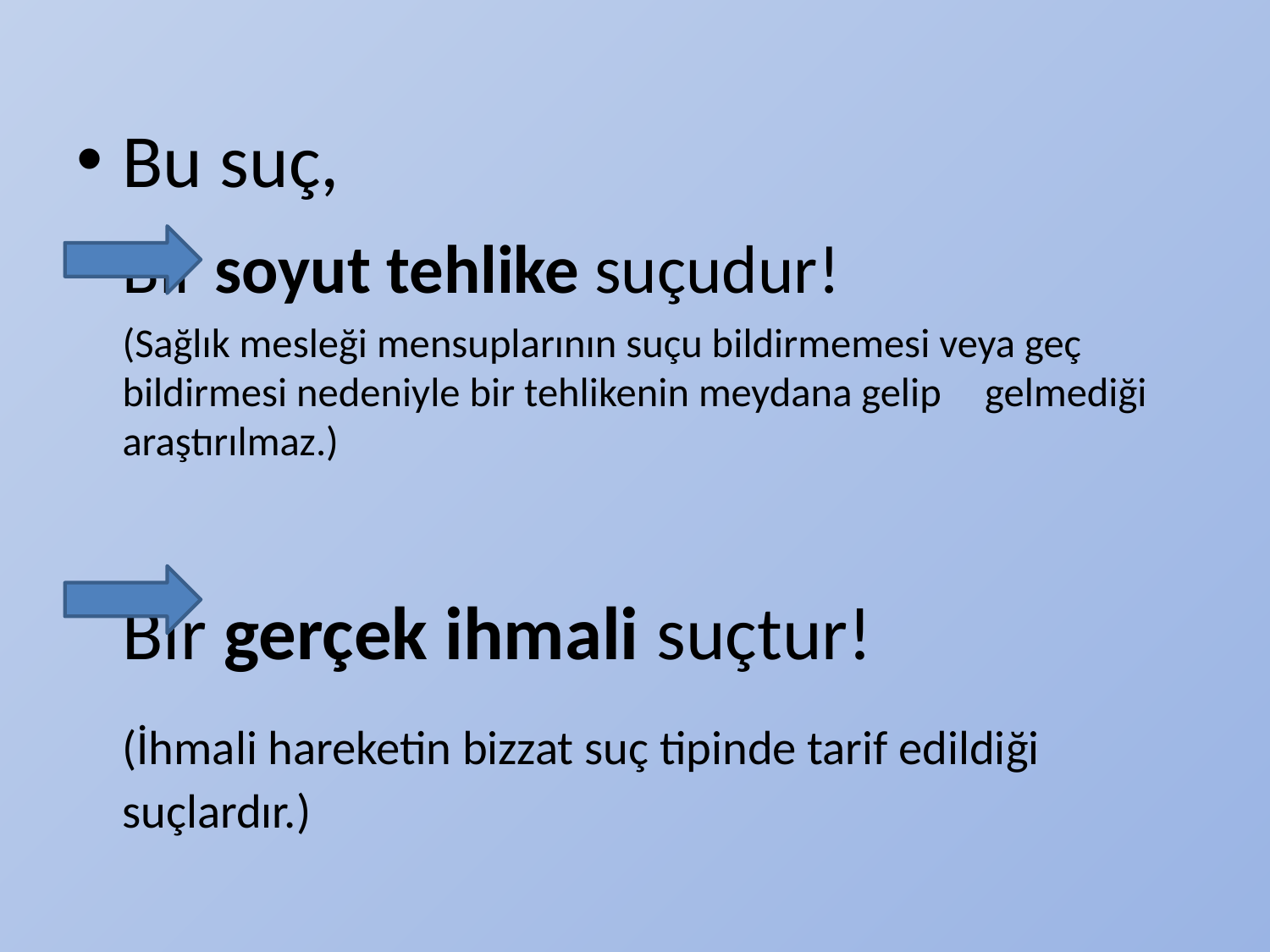

#
Bu suç,
		Bir soyut tehlike suçudur!
		(Sağlık mesleği mensuplarının suçu bildirmemesi veya geç 	bildirmesi nedeniyle bir tehlikenin meydana gelip 	gelmediği araştırılmaz.)

		Bir gerçek ihmali suçtur!
		(İhmali hareketin bizzat suç tipinde tarif edildiği 	suçlardır.)